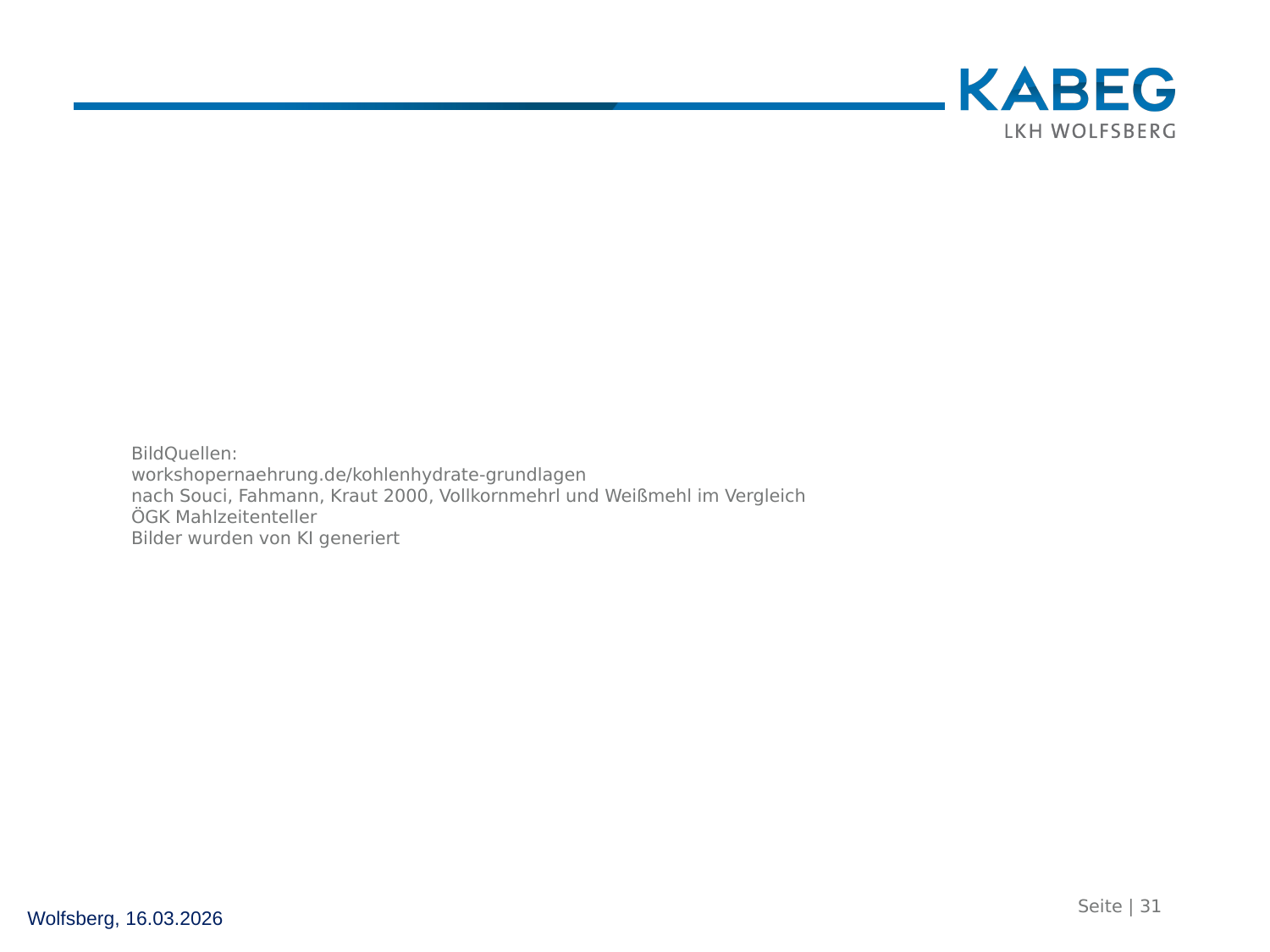

BildQuellen:
workshopernaehrung.de/kohlenhydrate-grundlagen
nach Souci, Fahmann, Kraut 2000, Vollkornmehrl und Weißmehl im Vergleich
ÖGK Mahlzeitenteller
Bilder wurden von KI generiert

Seite | 31
Wolfsberg, 16.03.2026